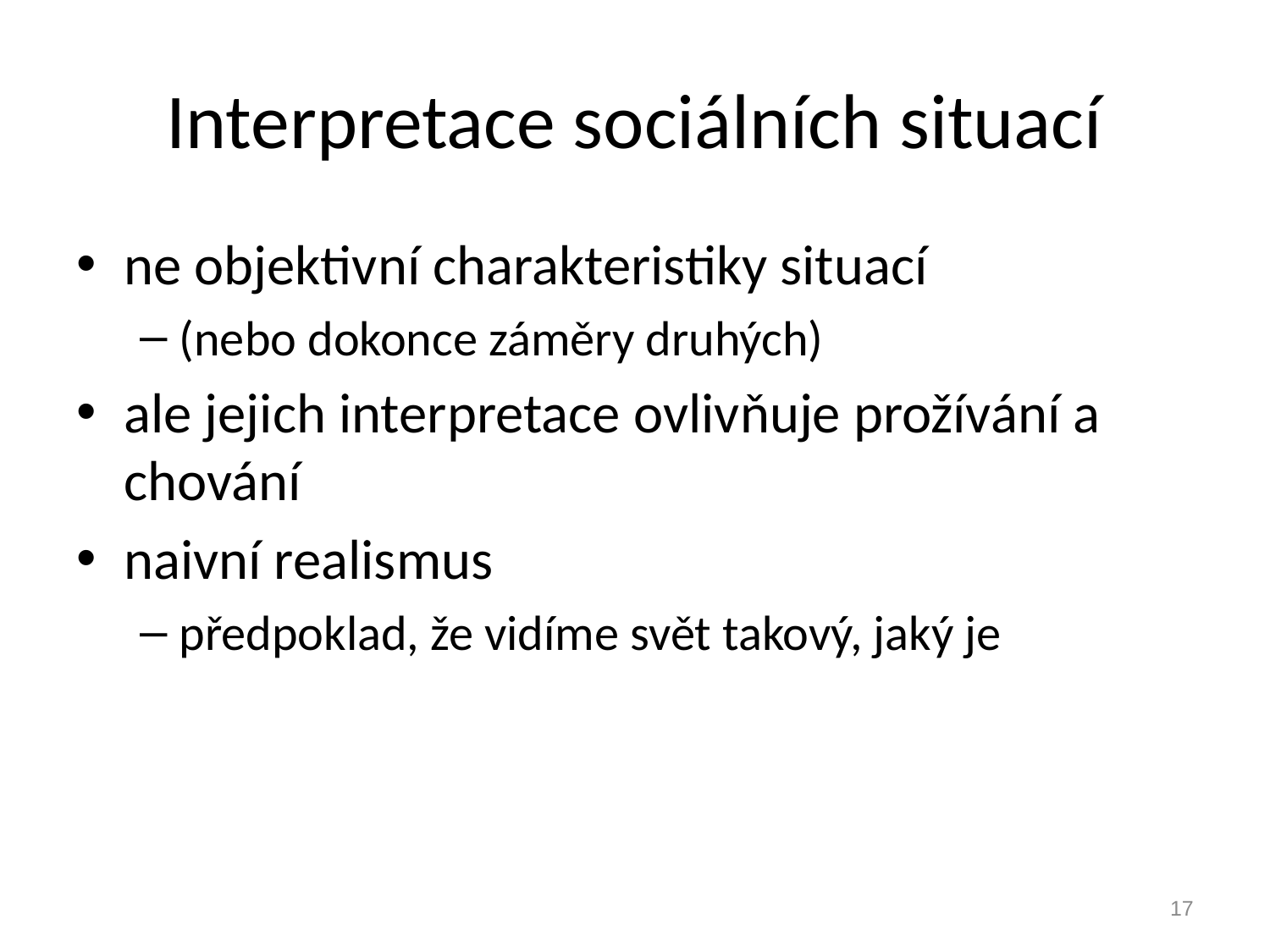

# Interpretace sociálních situací
ne objektivní charakteristiky situací
(nebo dokonce záměry druhých)
ale jejich interpretace ovlivňuje prožívání a chování
naivní realismus
předpoklad, že vidíme svět takový, jaký je
17